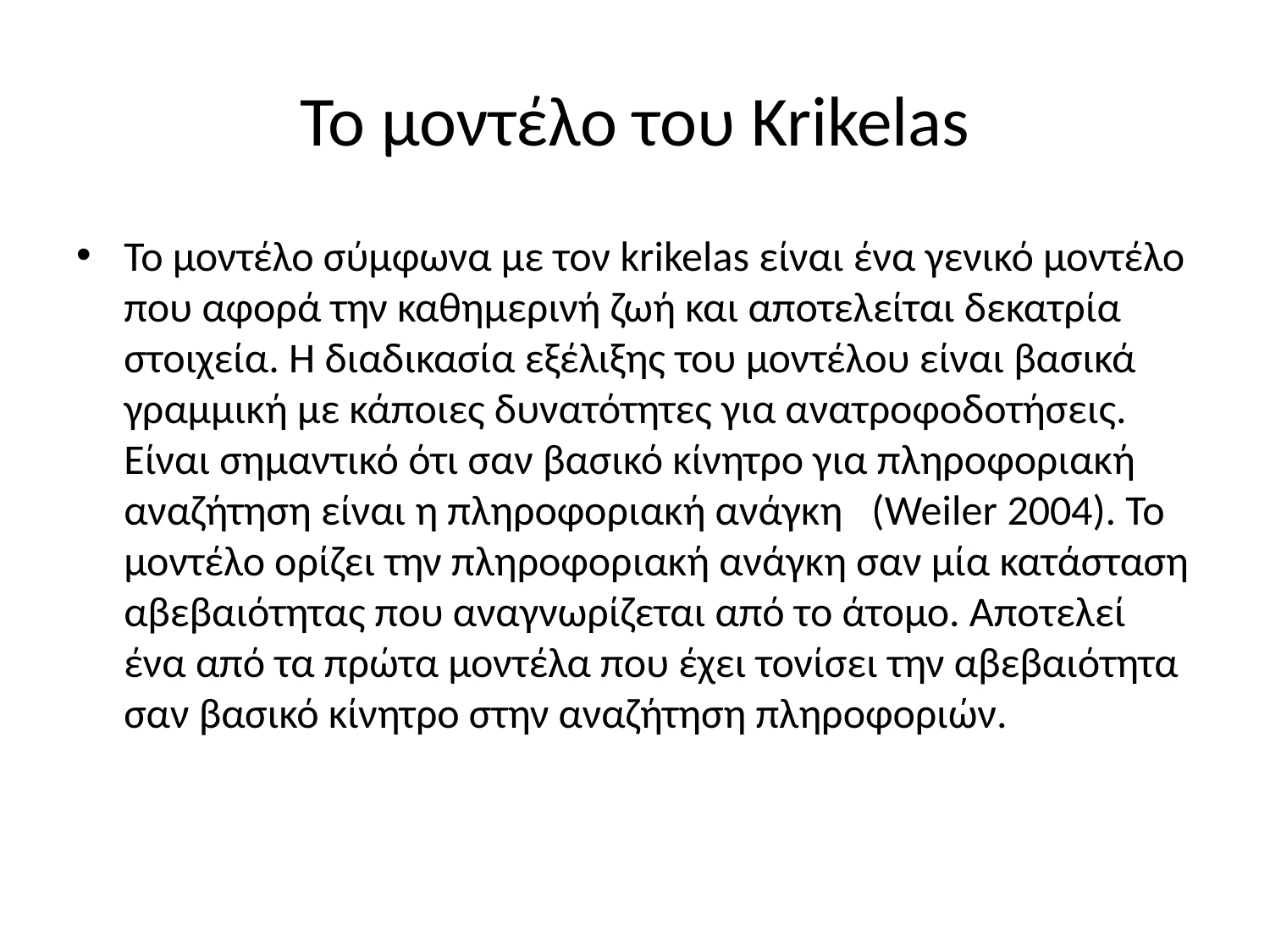

# Το μοντέλο του Krikelas
Το μοντέλο σύμφωνα με τον krikelas είναι ένα γενικό μοντέλο που αφορά την καθημερινή ζωή και αποτελείται δεκατρία στοιχεία. Η διαδικασία εξέλιξης του μοντέλου είναι βασικά γραμμική με κάποιες δυνατότητες για ανατροφοδοτήσεις. Είναι σημαντικό ότι σαν βασικό κίνητρο για πληροφοριακή αναζήτηση είναι η πληροφοριακή ανάγκη   (Weiler 2004). Το μοντέλο ορίζει την πληροφοριακή ανάγκη σαν μία κατάσταση αβεβαιότητας που αναγνωρίζεται από το άτομο. Αποτελεί ένα από τα πρώτα μοντέλα που έχει τονίσει την αβεβαιότητα σαν βασικό κίνητρο στην αναζήτηση πληροφοριών.